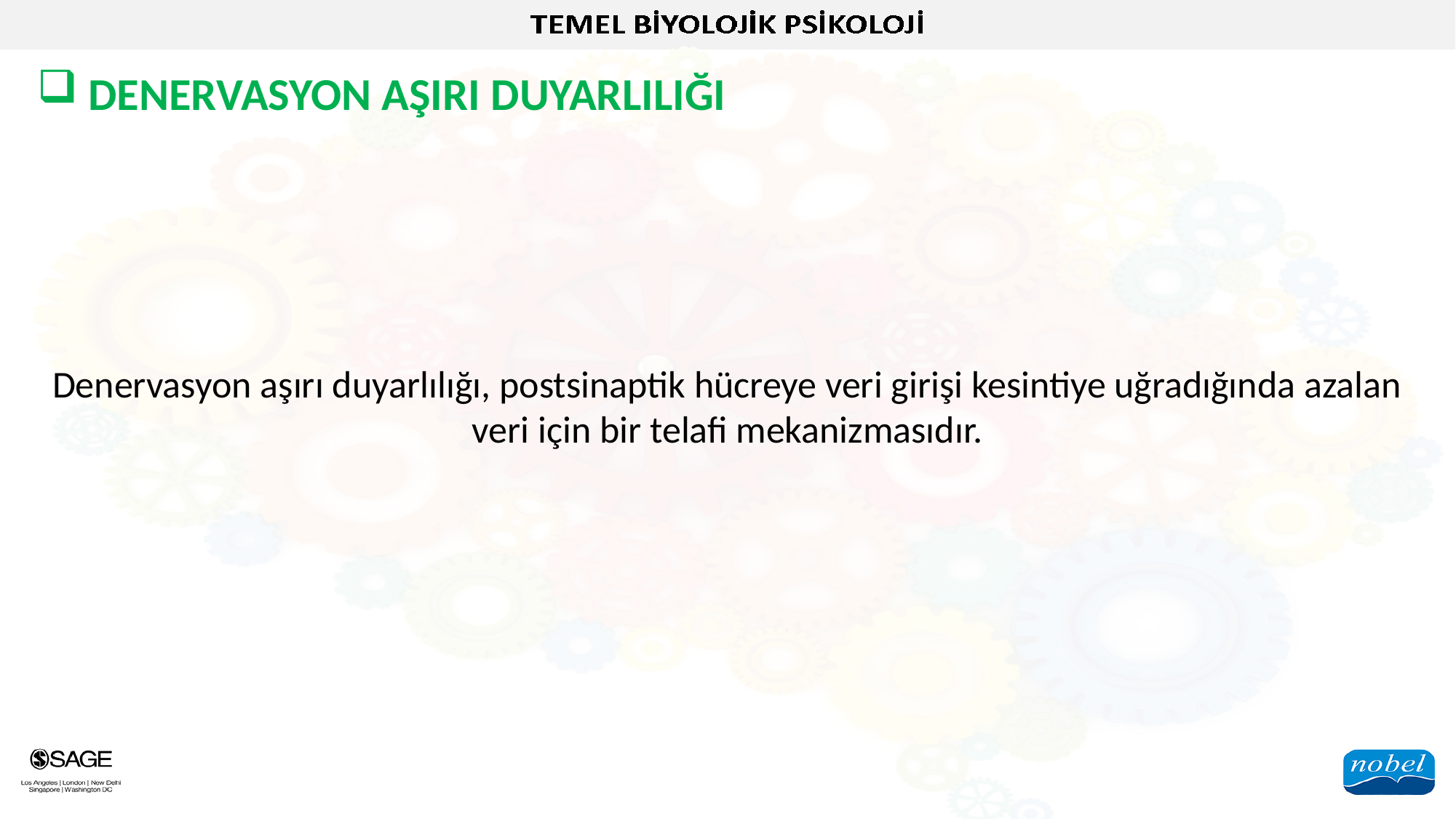

DENERVASYON AŞIRI DUYARLILIĞI
Denervasyon aşırı duyarlılığı, postsinaptik hücreye veri girişi kesintiye uğradığında azalan veri için bir telafi mekanizmasıdır.